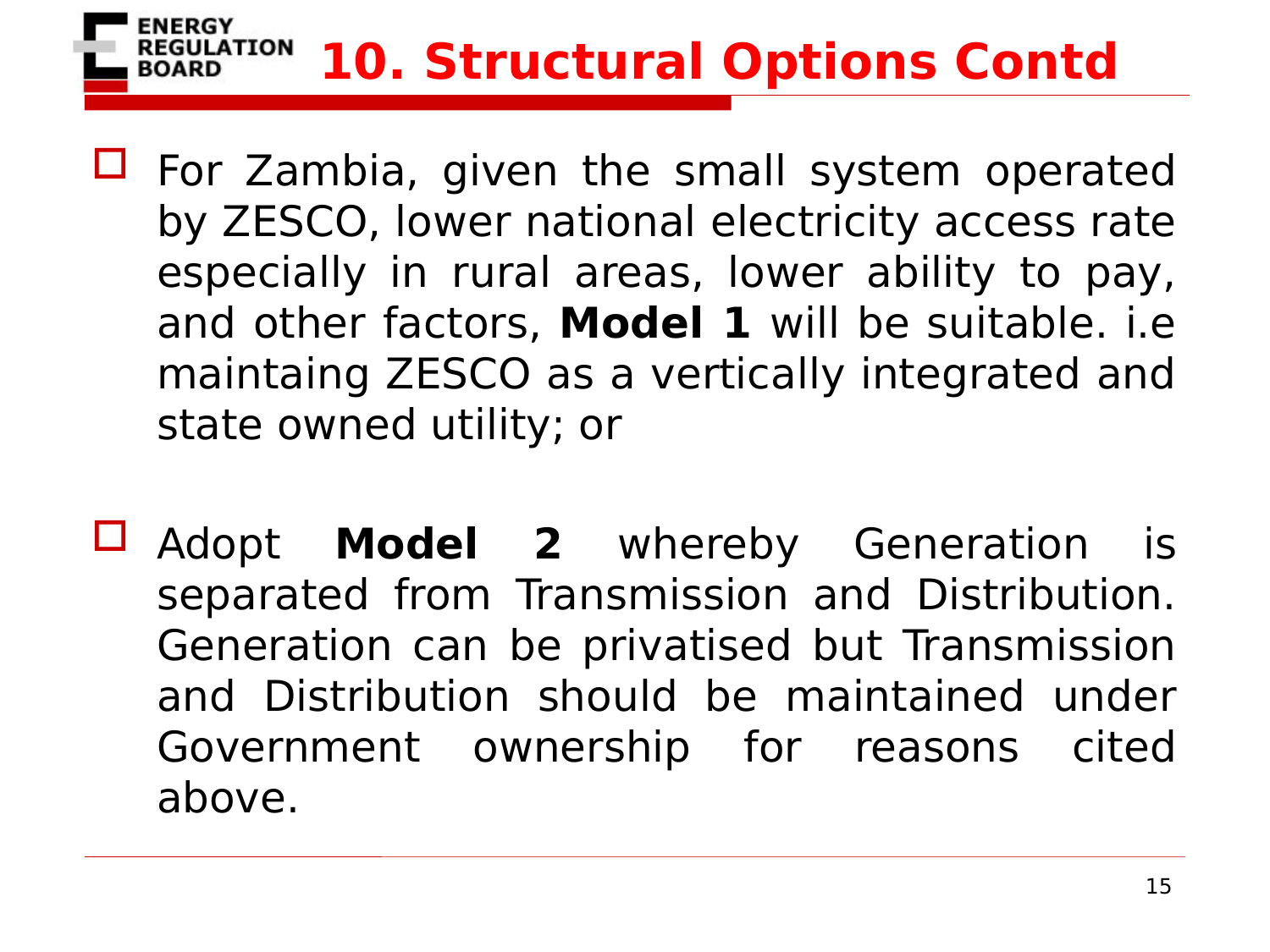

# 10. Structural Options Contd
For Zambia, given the small system operated by ZESCO, lower national electricity access rate especially in rural areas, lower ability to pay, and other factors, Model 1 will be suitable. i.e maintaing ZESCO as a vertically integrated and state owned utility; or

Adopt Model 2 whereby Generation is separated from Transmission and Distribution. Generation can be privatised but Transmission and Distribution should be maintained under Government ownership for reasons cited above.

15